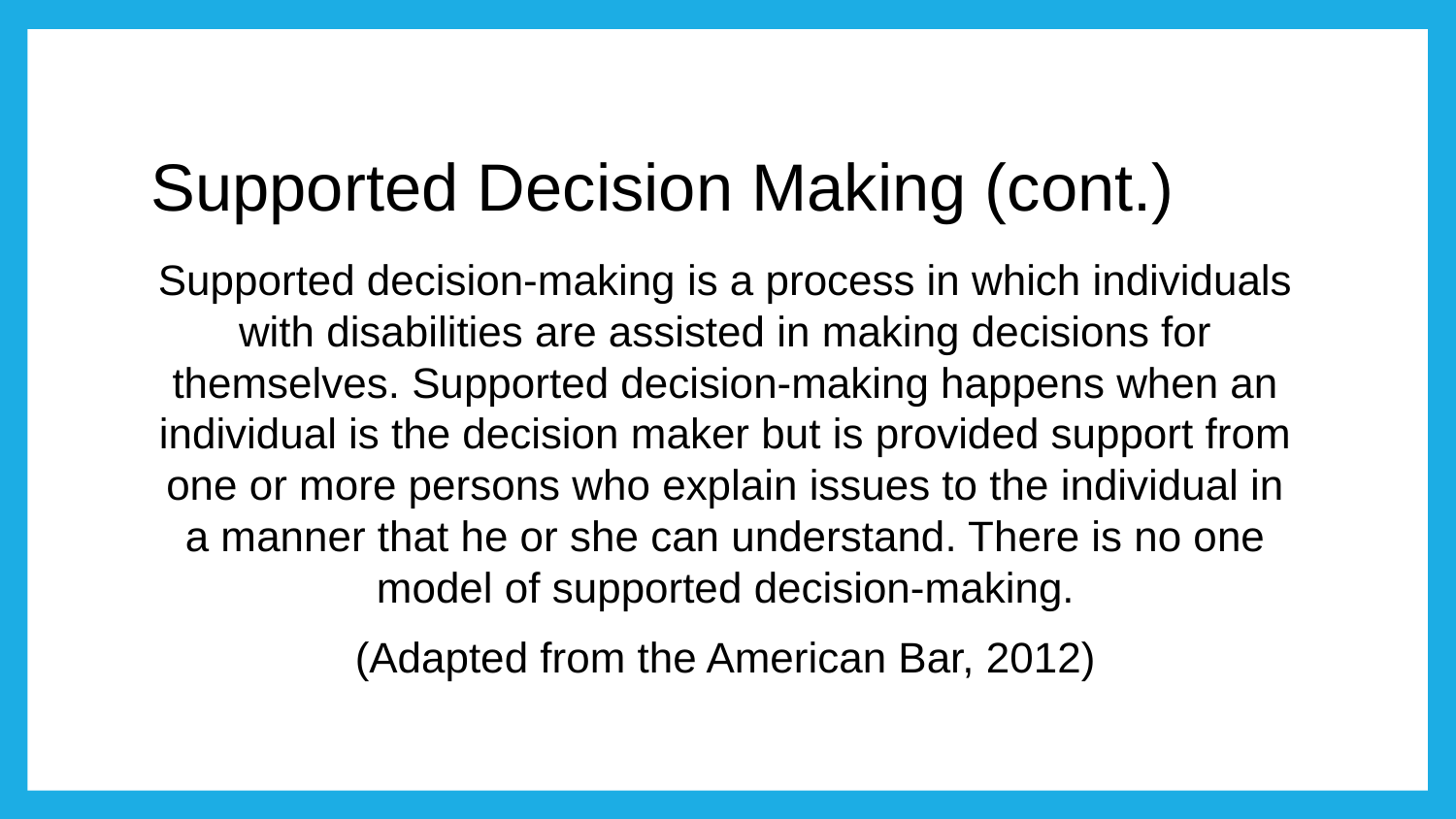

# Supported Decision Making (cont.)
Supported decision-making is a process in which individuals with disabilities are assisted in making decisions for themselves. Supported decision-making happens when an individual is the decision maker but is provided support from one or more persons who explain issues to the individual in a manner that he or she can understand. There is no one model of supported decision-making.
(Adapted from the American Bar, 2012)